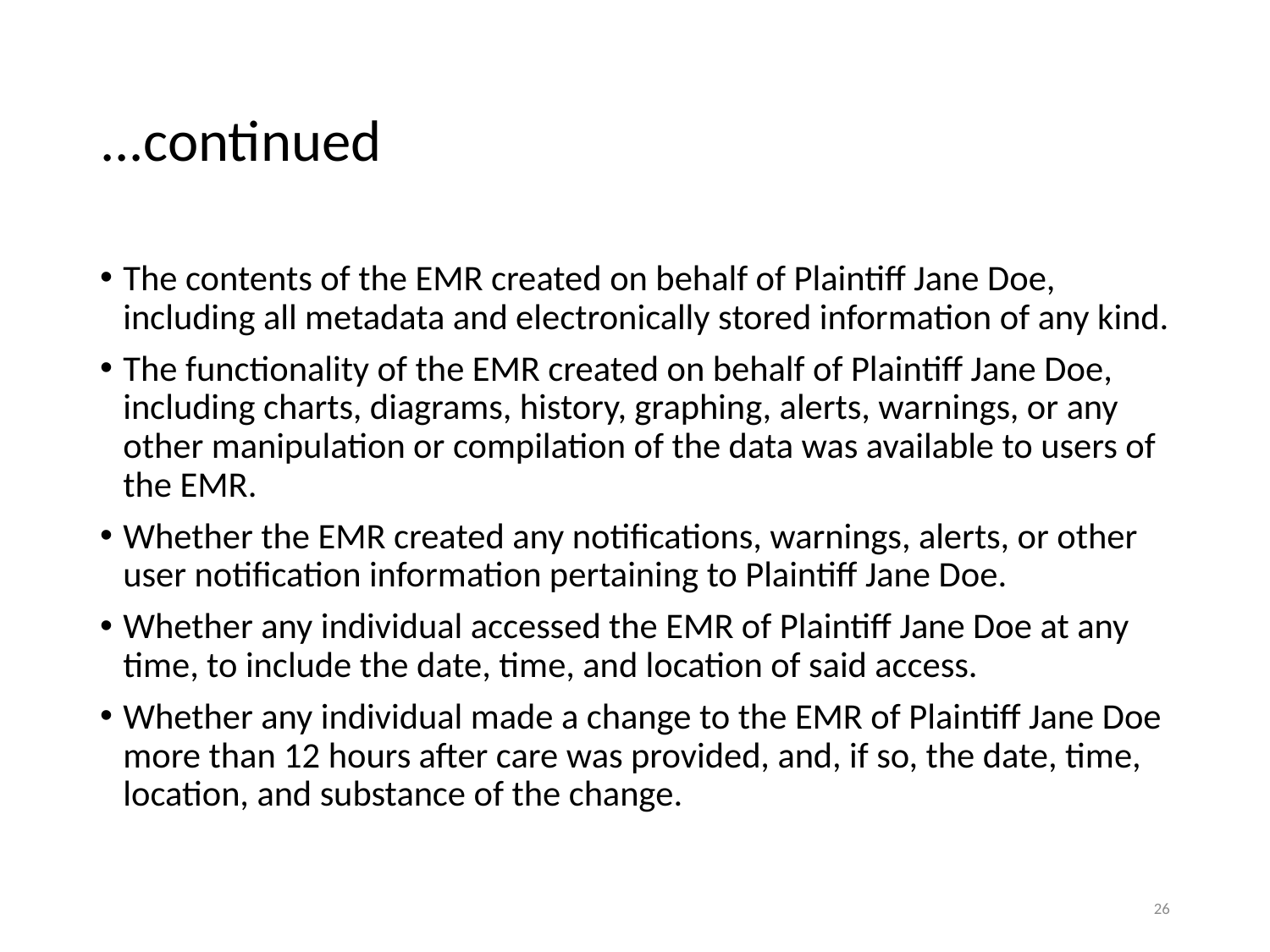

# ...continued
The contents of the EMR created on behalf of Plaintiff Jane Doe, including all metadata and electronically stored information of any kind.
The functionality of the EMR created on behalf of Plaintiff Jane Doe, including charts, diagrams, history, graphing, alerts, warnings, or any other manipulation or compilation of the data was available to users of the EMR.
Whether the EMR created any notifications, warnings, alerts, or other user notification information pertaining to Plaintiff Jane Doe.
Whether any individual accessed the EMR of Plaintiff Jane Doe at any time, to include the date, time, and location of said access.
Whether any individual made a change to the EMR of Plaintiff Jane Doe more than 12 hours after care was provided, and, if so, the date, time, location, and substance of the change.

26